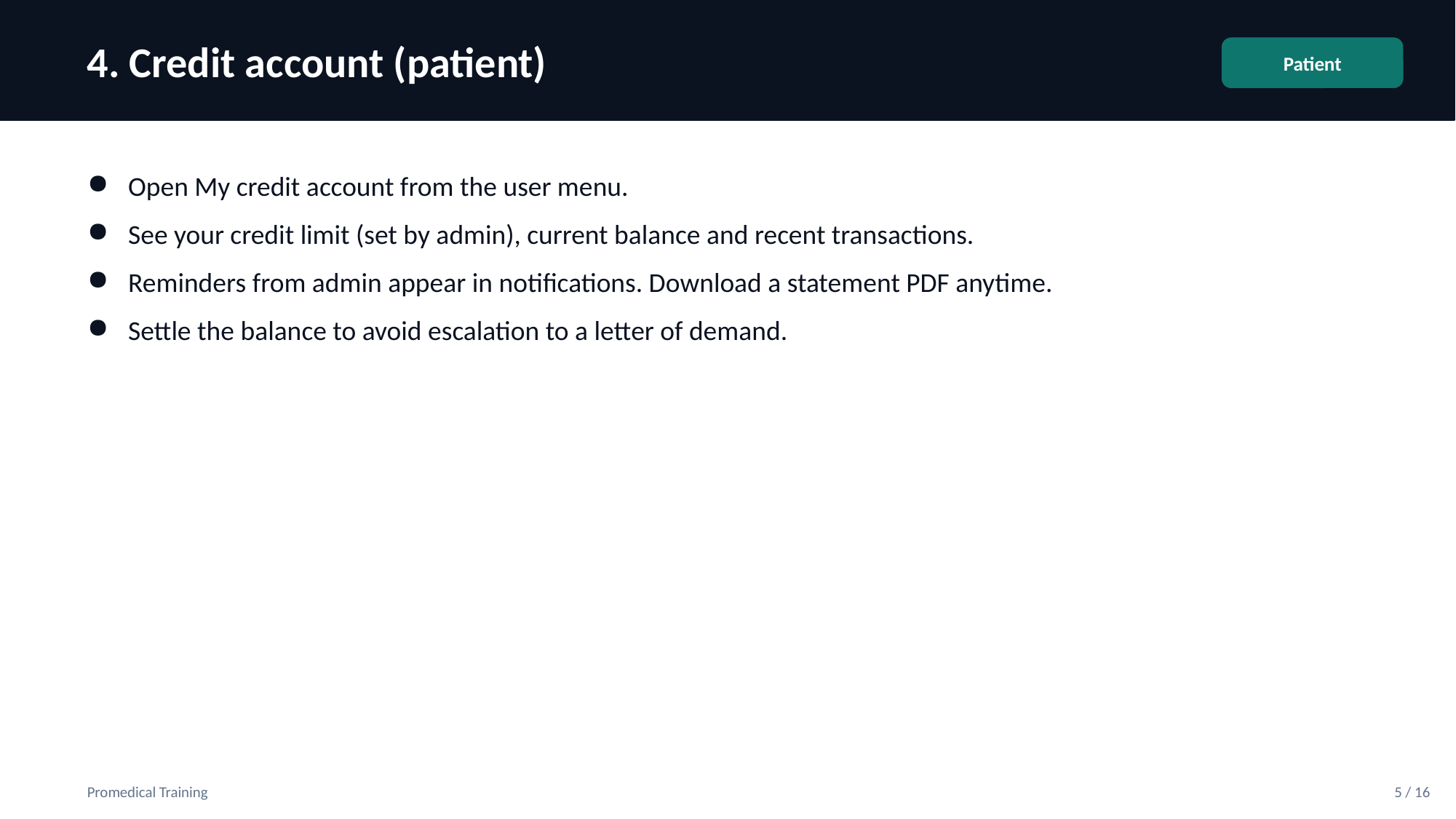

4. Credit account (patient)

Patient
Open My credit account from the user menu.
See your credit limit (set by admin), current balance and recent transactions.
Reminders from admin appear in notifications. Download a statement PDF anytime.
Settle the balance to avoid escalation to a letter of demand.
Promedical Training
5 / 16